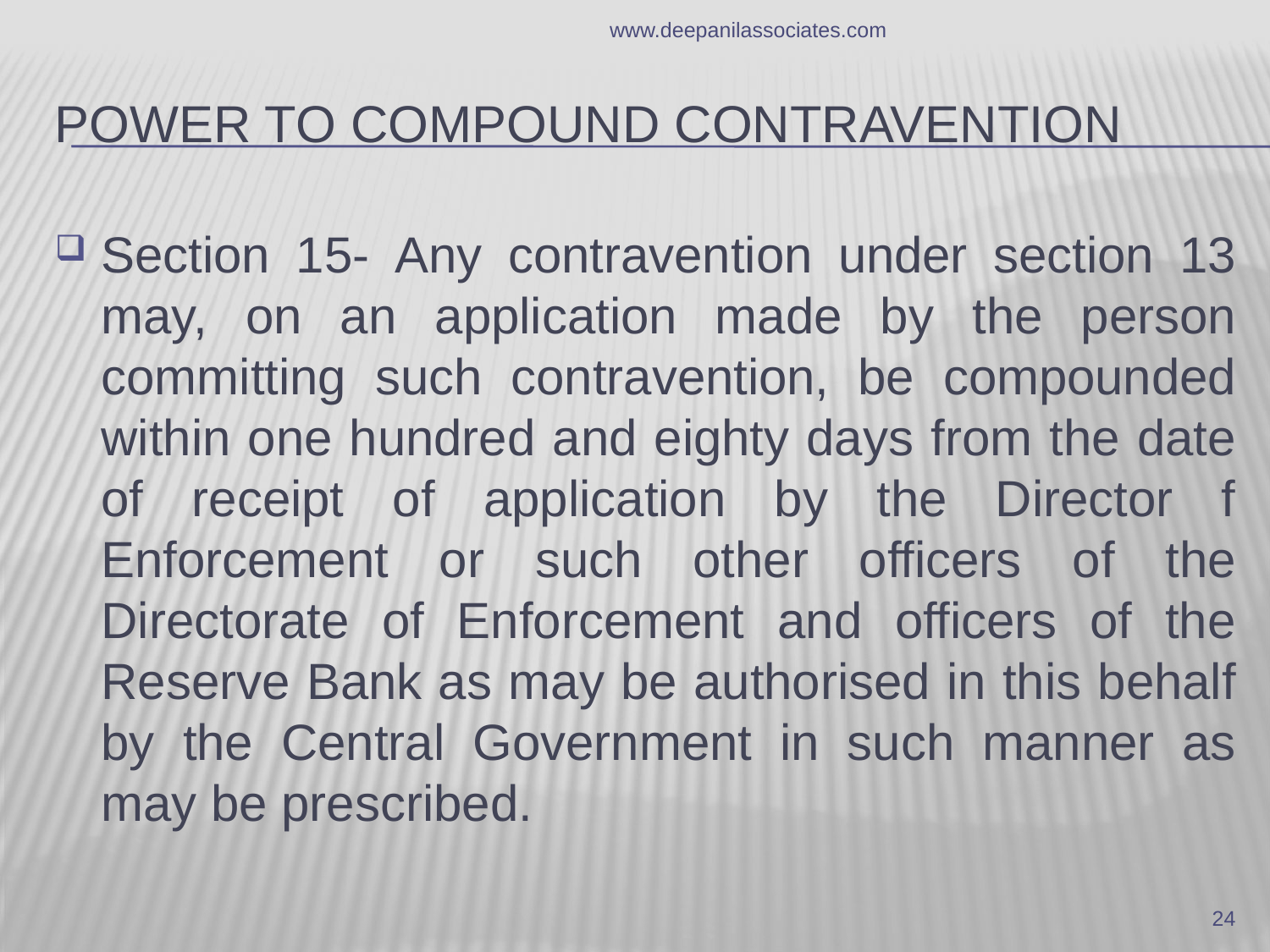

www.deepanilassociates.com
# POWER TO COMPOUND CONTRAVENTION
Section 15- Any contravention under section 13 may, on an application made by the person committing such contravention, be compounded within one hundred and eighty days from the date of receipt of application by the Director f Enforcement or such other officers of the Directorate of Enforcement and officers of the Reserve Bank as may be authorised in this behalf by the Central Government in such manner as may be prescribed.
24